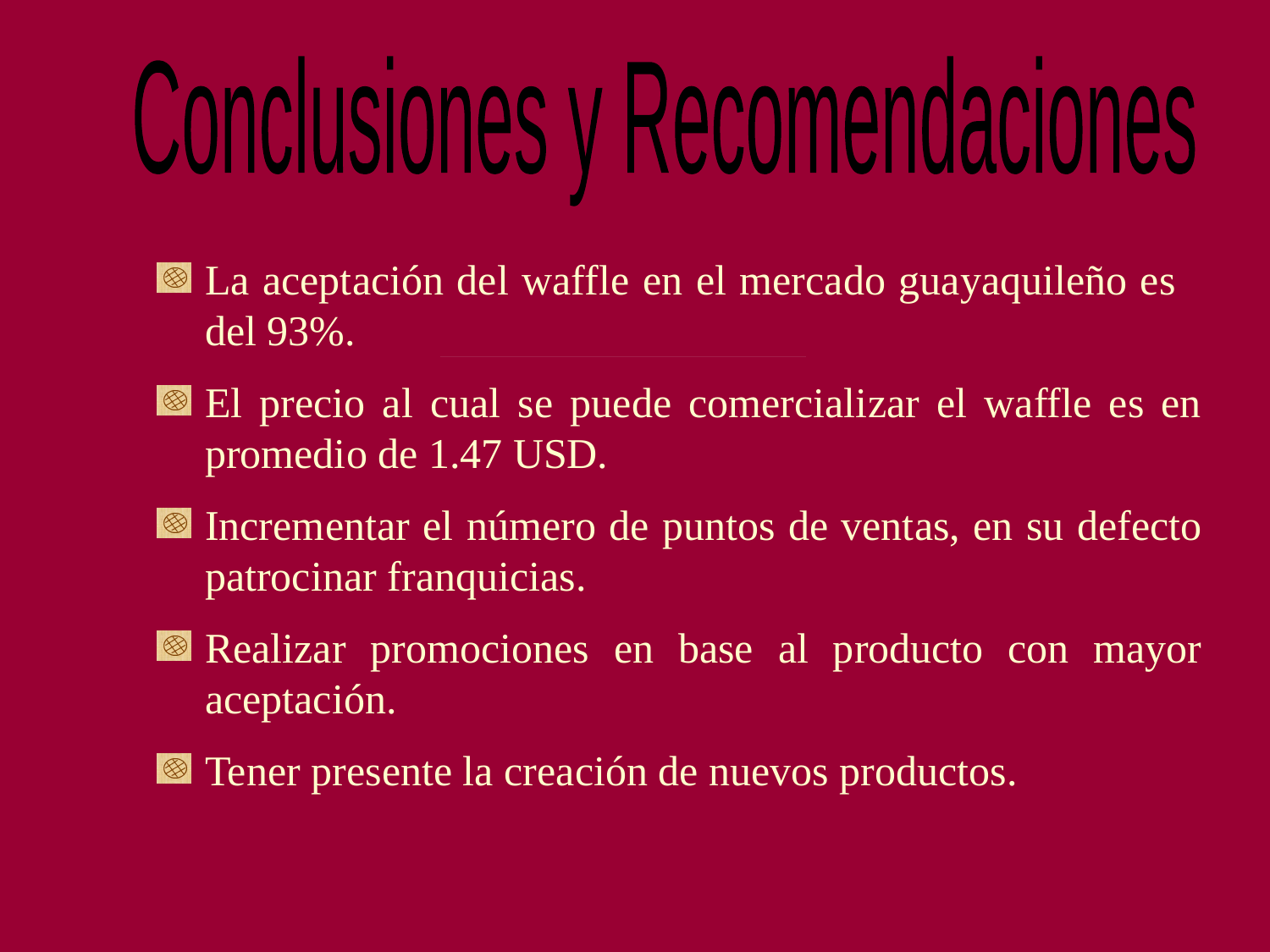

Conclusiones y Recomendaciones
La aceptación del waffle en el mercado guayaquileño es   del 93%.
El precio al cual se puede comercializar el waffle es en promedio de 1.47 USD.
Incrementar el número de puntos de ventas, en su defecto patrocinar franquicias.
Realizar promociones en base al producto con mayor aceptación.
Tener presente la creación de nuevos productos.